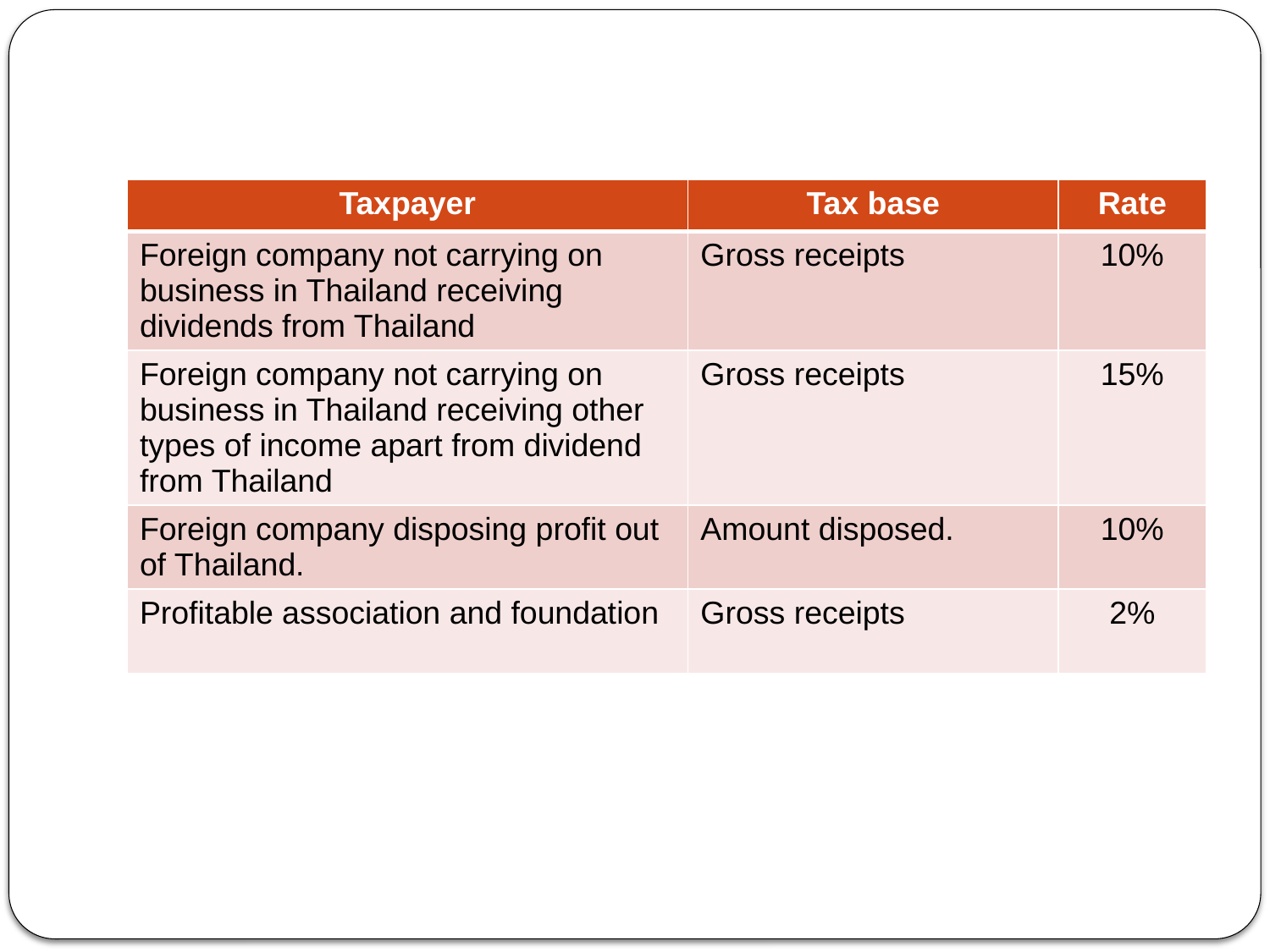

| Taxpayer | Tax base | Rate |
| --- | --- | --- |
| Foreign company not carrying on business in Thailand receiving dividends from Thailand | Gross receipts | 10% |
| Foreign company not carrying on business in Thailand receiving other types of income apart from dividend from Thailand | Gross receipts | 15% |
| Foreign company disposing profit out of Thailand. | Amount disposed. | 10% |
| Profitable association and foundation | Gross receipts | 2% |